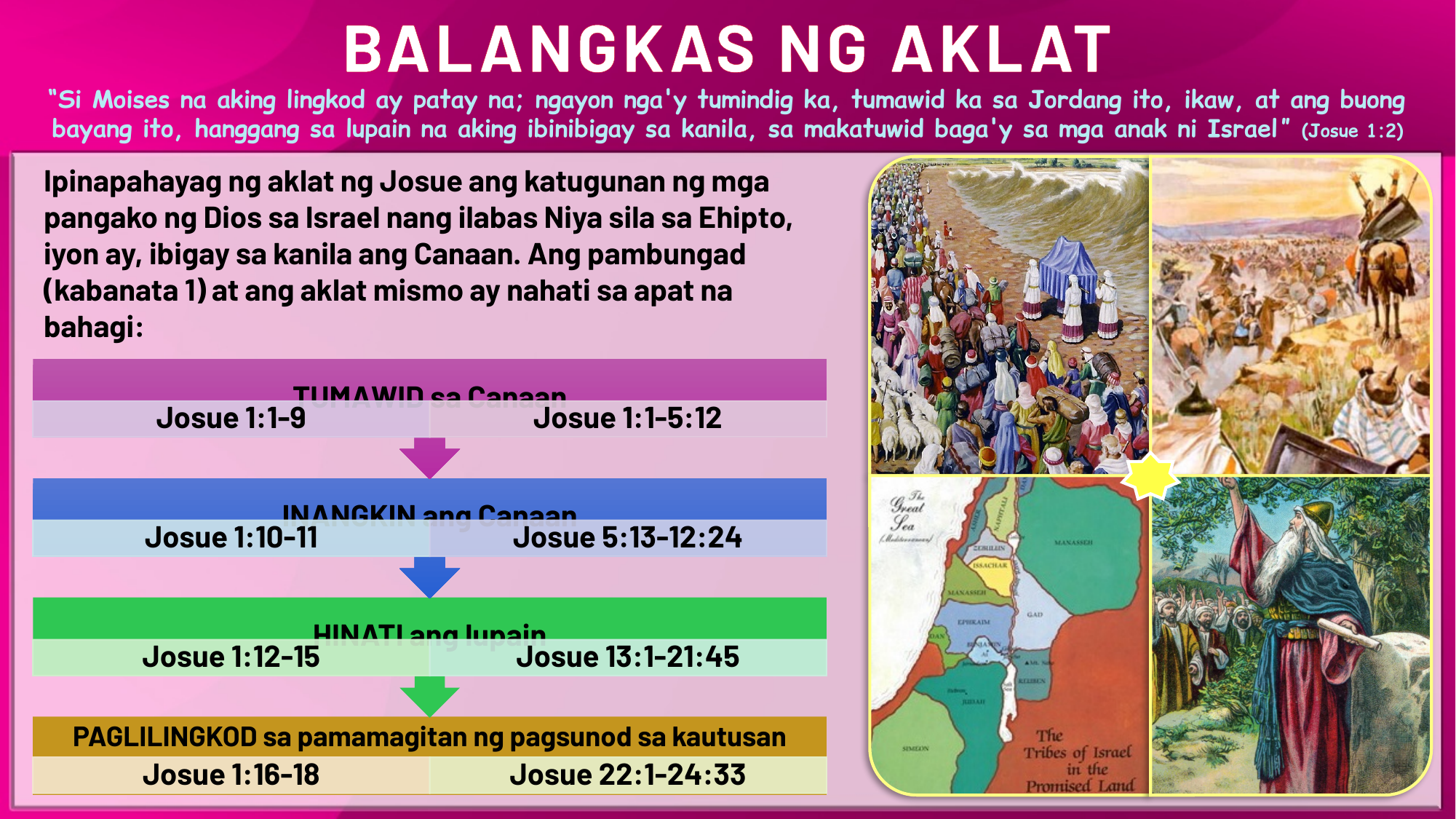

BALANGKAS NG AKLAT
“Si Moises na aking lingkod ay patay na; ngayon nga'y tumindig ka, tumawid ka sa Jordang ito, ikaw, at ang buong bayang ito, hanggang sa lupain na aking ibinibigay sa kanila, sa makatuwid baga'y sa mga anak ni Israel” (Josue 1:2)
Ipinapahayag ng aklat ng Josue ang katugunan ng mga pangako ng Dios sa Israel nang ilabas Niya sila sa Ehipto, iyon ay, ibigay sa kanila ang Canaan. Ang pambungad (kabanata 1) at ang aklat mismo ay nahati sa apat na bahagi:

PAGLILINGKOD sa pamamagitan ng pagsunod sa kautusan
Josue 1:16-18
Josue 22:1-24:33
HINATI ang lupain
Josue 1:12-15
Josue 13:1-21:45
INANGKIN ang Canaan
Josue 1:10-11
Josue 5:13-12:24
TUMAWID sa Canaan
Josue 1:1-9
Josue 1:1-5:12